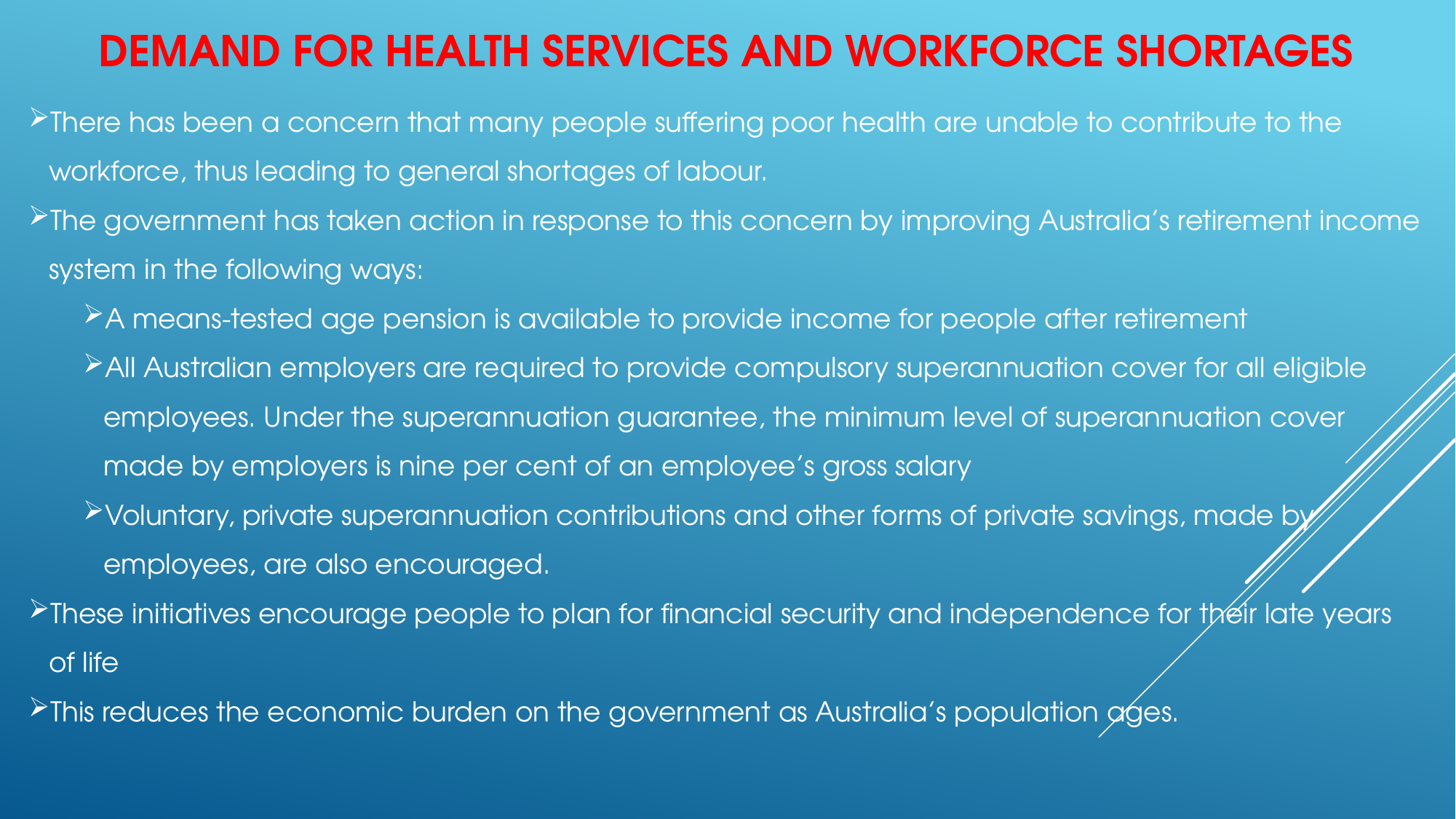

# Demand for health services and workforce shortages
There has been a concern that many people suffering poor health are unable to contribute to the workforce, thus leading to general shortages of labour.
The government has taken action in response to this concern by improving Australia’s retirement income system in the following ways:
A means-tested age pension is available to provide income for people after retirement
All Australian employers are required to provide compulsory superannuation cover for all eligible employees. Under the superannuation guarantee, the minimum level of superannuation cover made by employers is nine per cent of an employee’s gross salary
Voluntary, private superannuation contributions and other forms of private savings, made by employees, are also encouraged.
These initiatives encourage people to plan for financial security and independence for their late years of life
This reduces the economic burden on the government as Australia’s population ages.